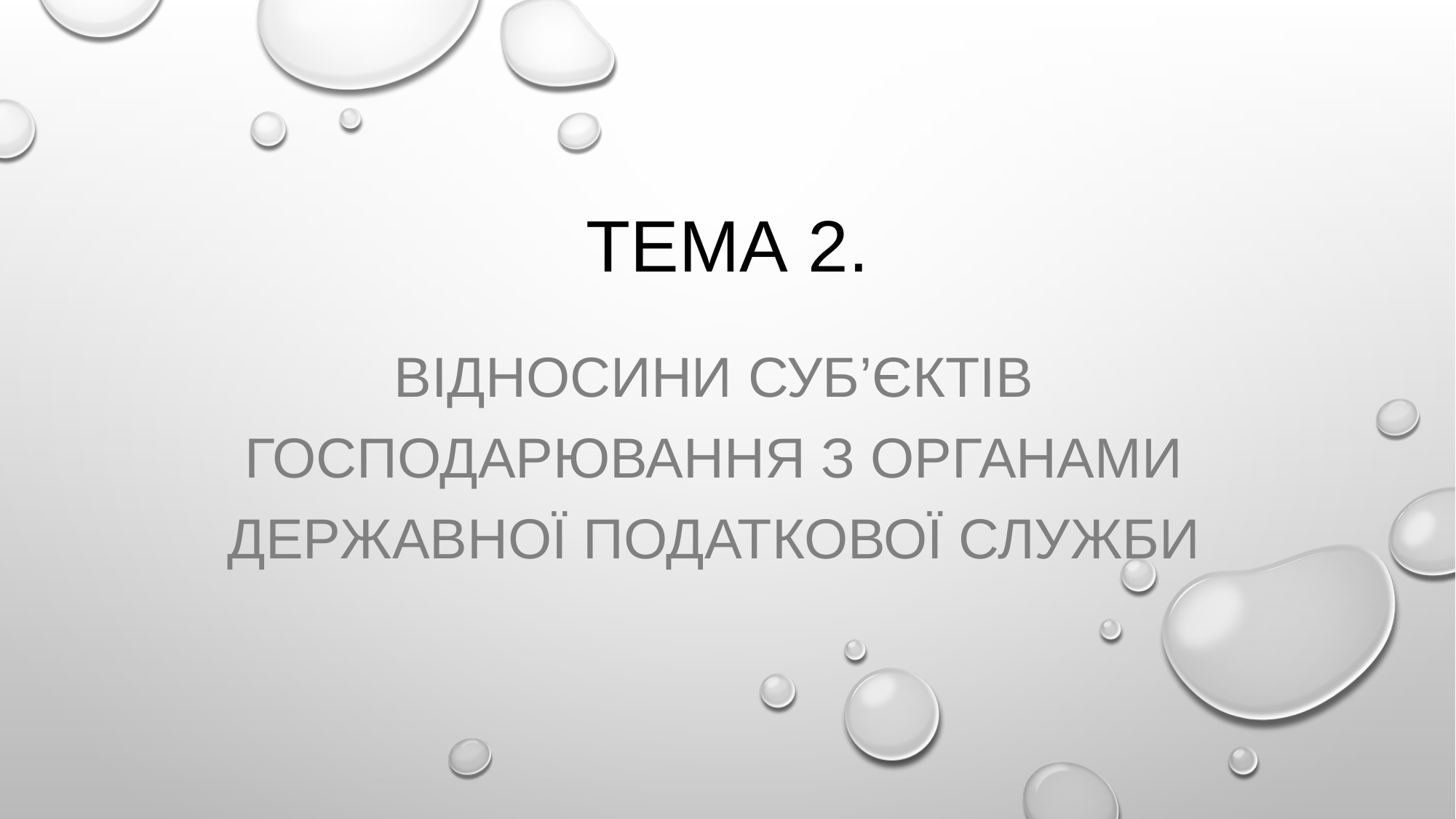

# Тема 2.
Відносини суб’єктів господарювання з органами Державної податкової служби